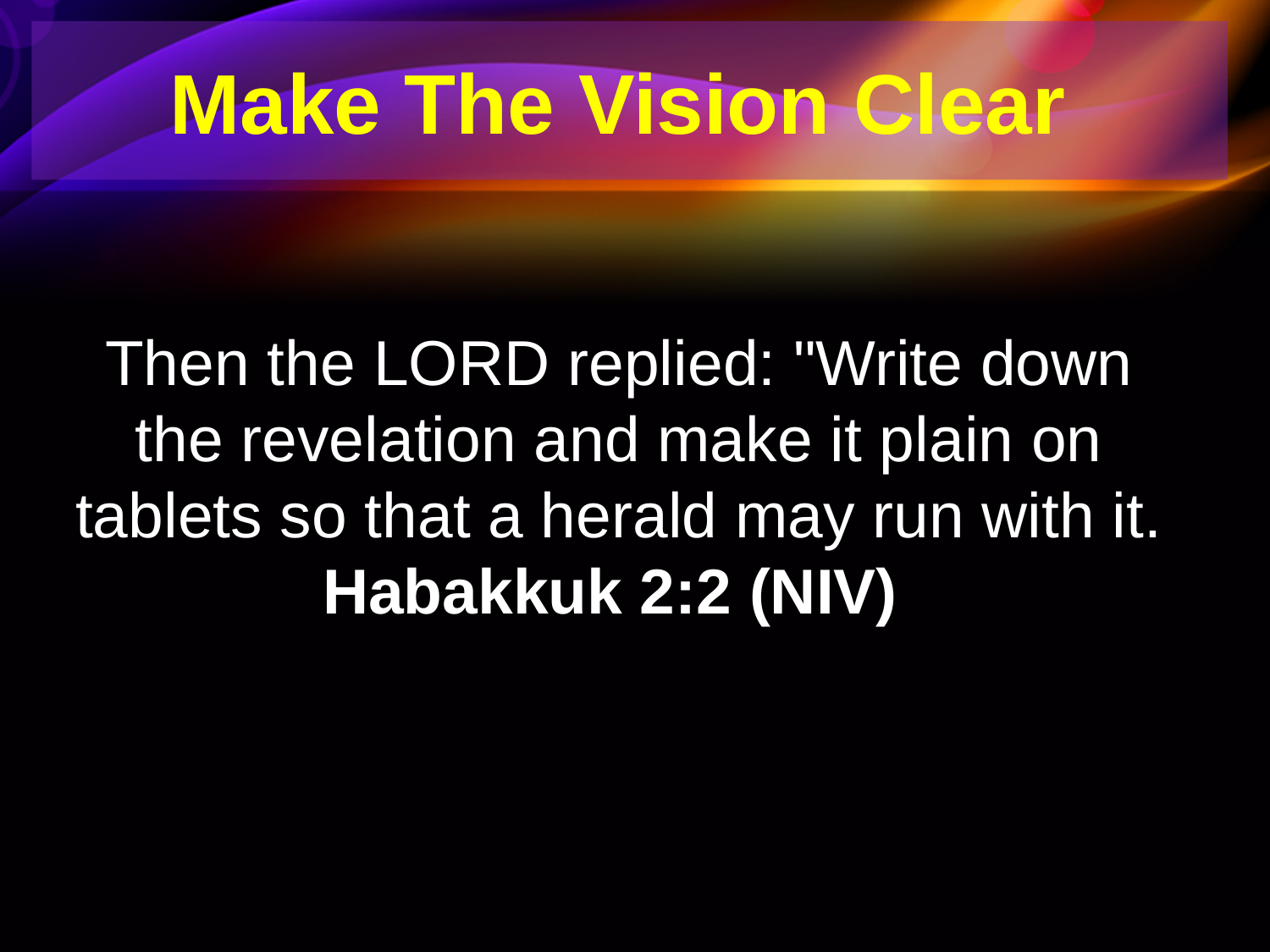

Make The Vision Clear
Then the LORD replied: "Write down the revelation and make it plain on tablets so that a herald may run with it. Habakkuk 2:2 (NIV)